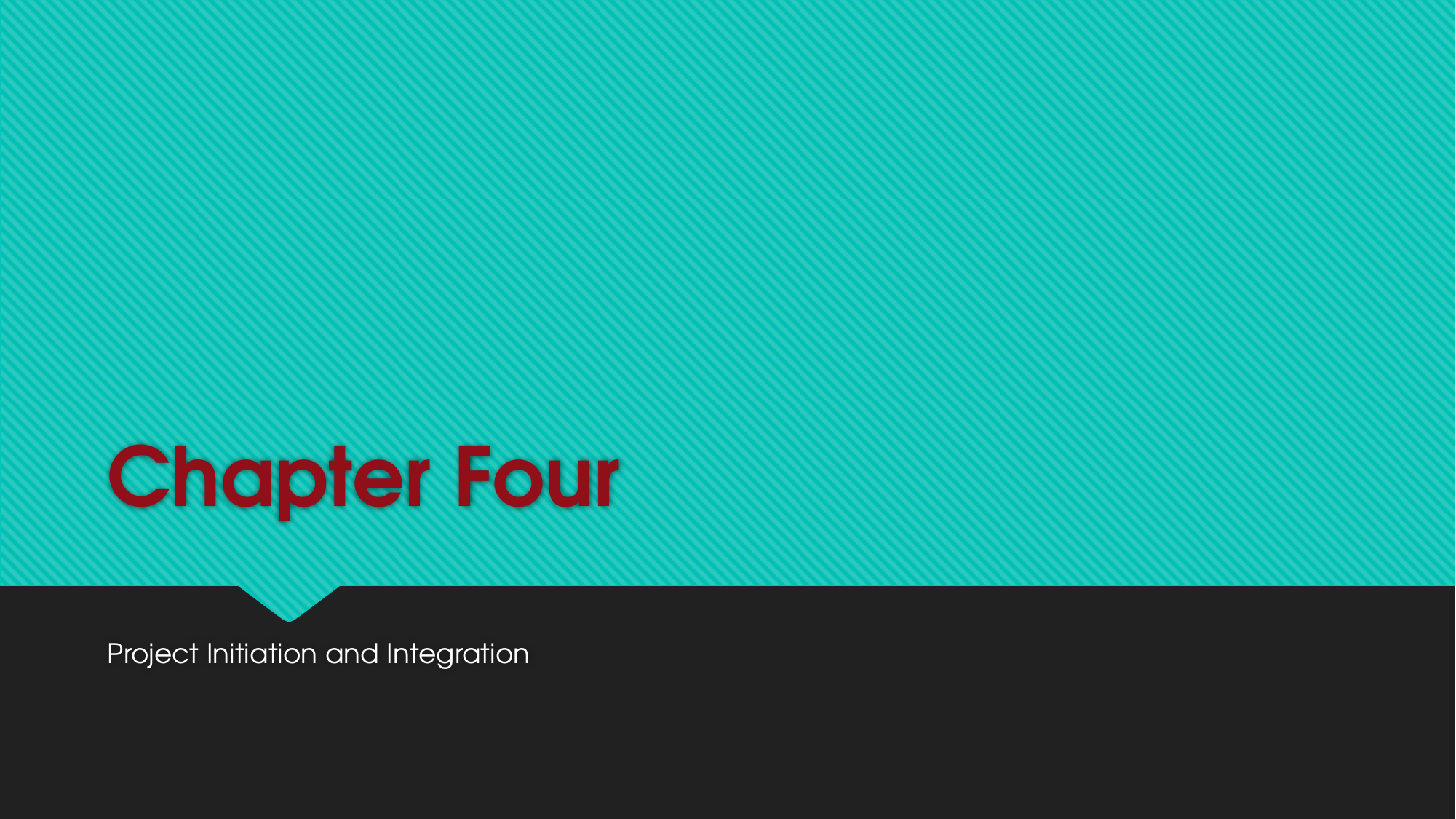

# Chapter Four
Project Initiation and Integration